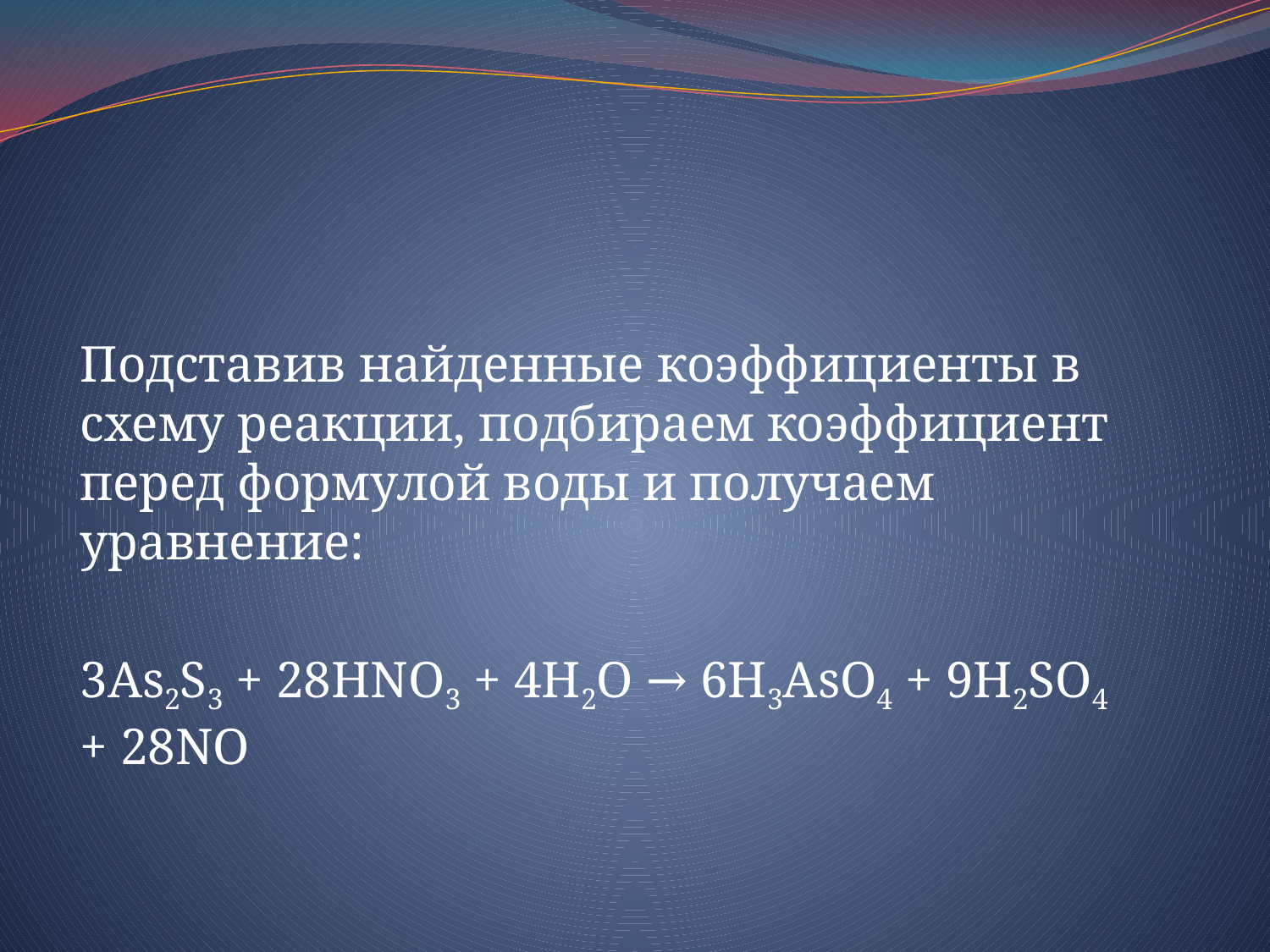

#
Подставив найденные коэффициенты в схему реакции, подбираем коэффициент перед формулой воды и получаем уравнение:

3As2S3 + 28HNO3 + 4H2O → 6H3AsO4 + 9H2SO4 + 28NO